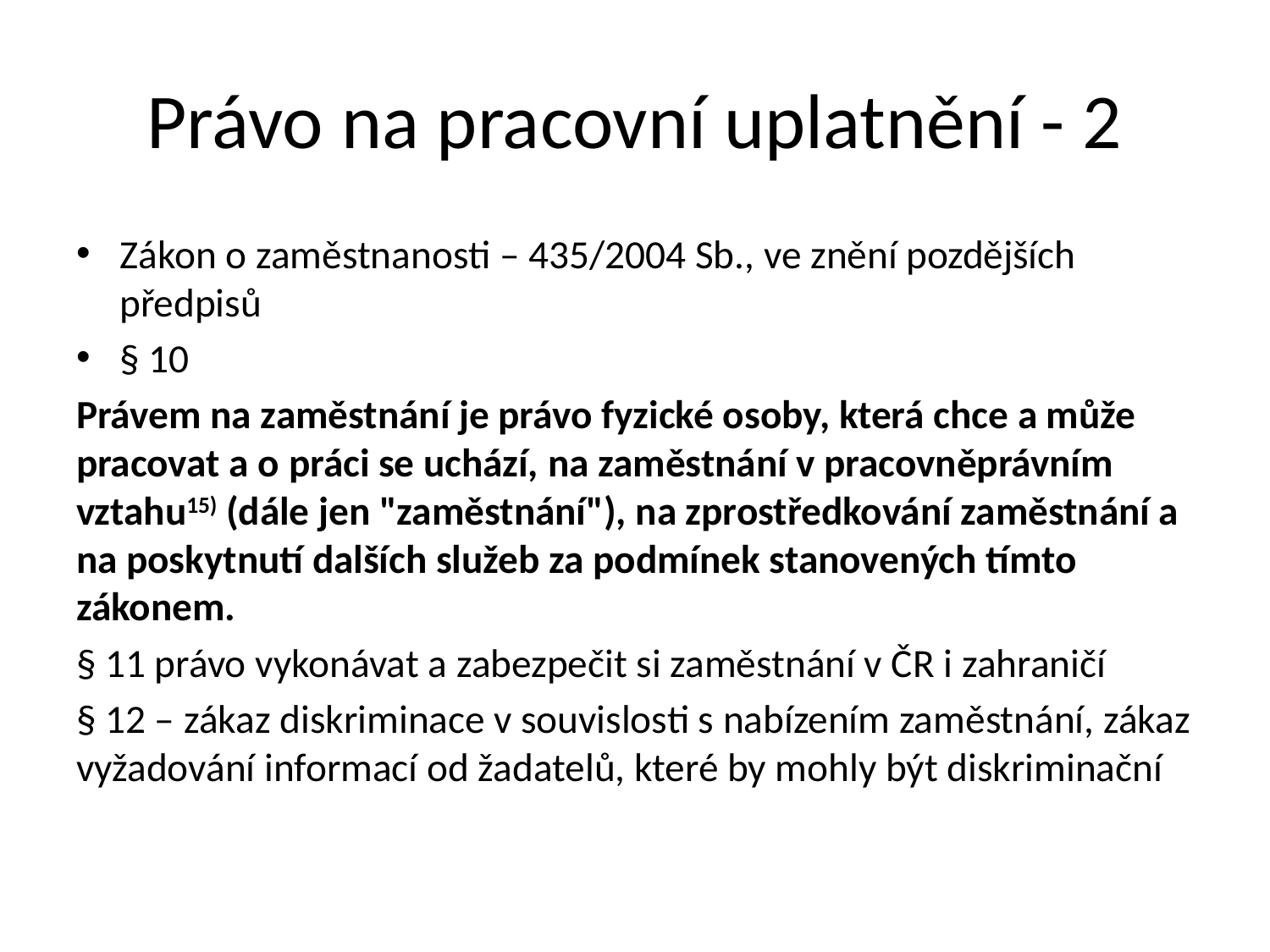

# Právo na pracovní uplatnění - 2
Zákon o zaměstnanosti – 435/2004 Sb., ve znění pozdějších předpisů
§ 10
Právem na zaměstnání je právo fyzické osoby, která chce a může pracovat a o práci se uchází, na zaměstnání v pracovněprávním vztahu15) (dále jen "zaměstnání"), na zprostředkování zaměstnání a na poskytnutí dalších služeb za podmínek stanovených tímto zákonem.
§ 11 právo vykonávat a zabezpečit si zaměstnání v ČR i zahraničí
§ 12 – zákaz diskriminace v souvislosti s nabízením zaměstnání, zákaz vyžadování informací od žadatelů, které by mohly být diskriminační